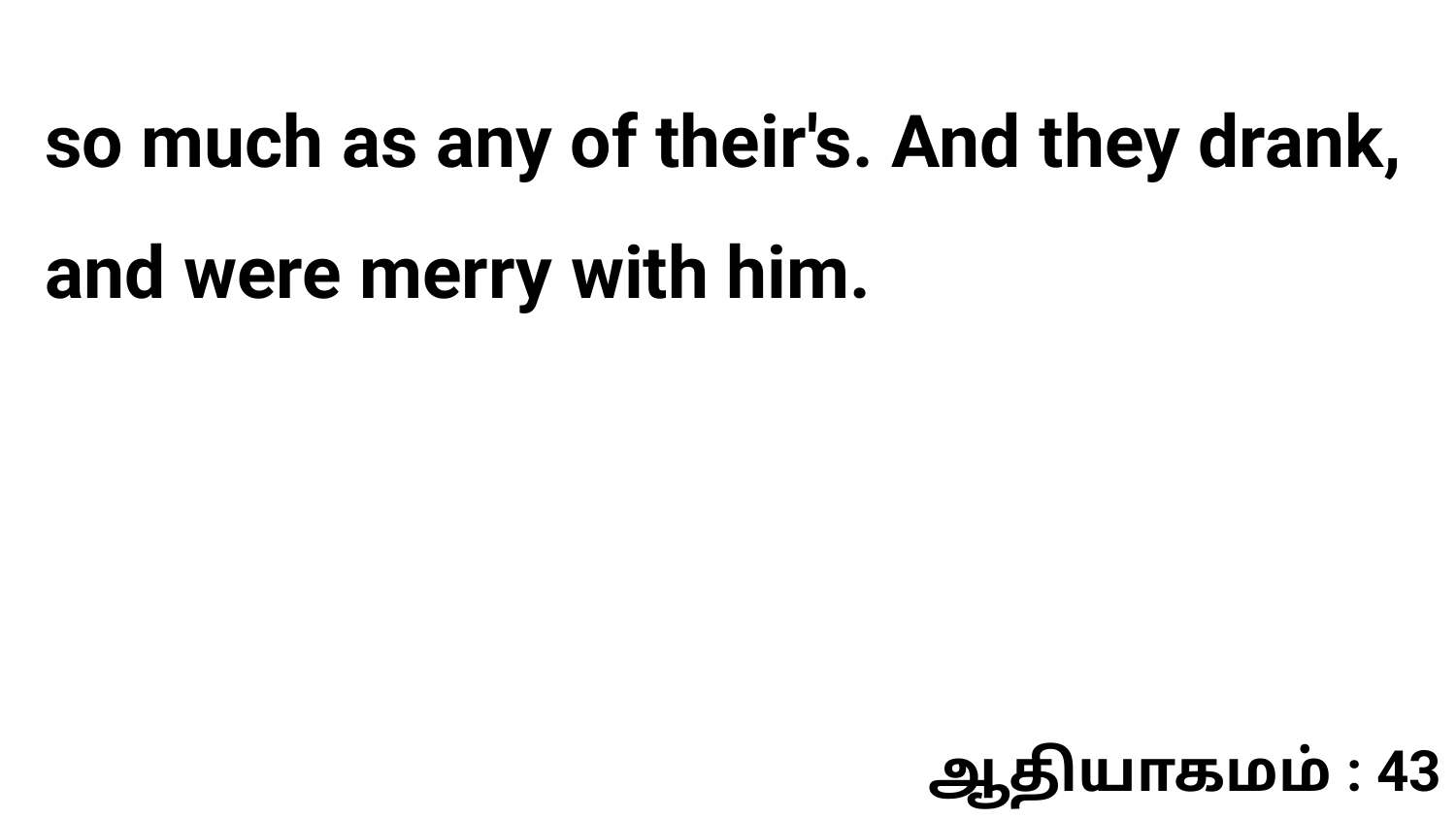

so much as any of their's. And they drank, and were merry with him.
ஆதியாகமம் : 43